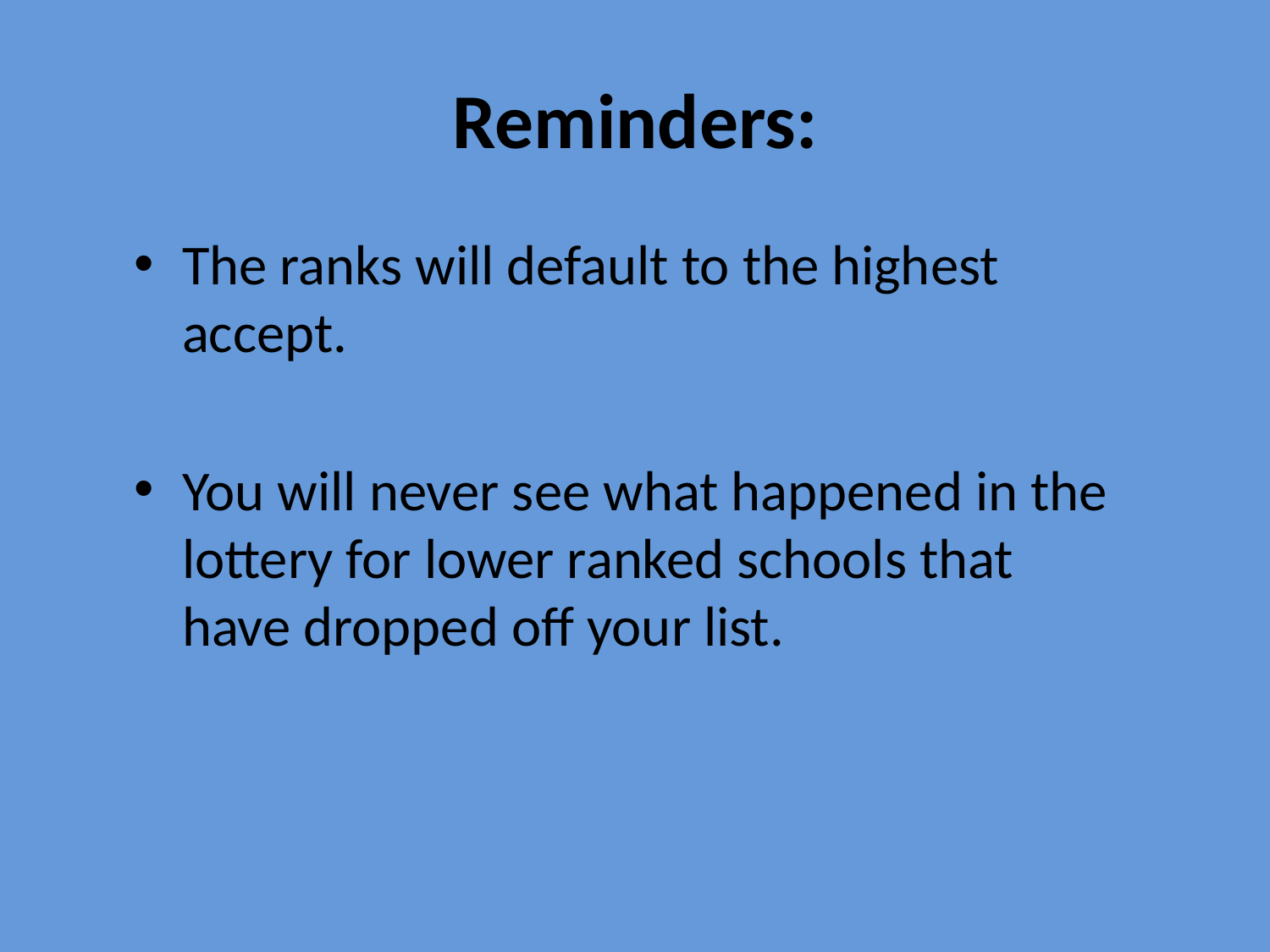

# Reminders:
The ranks will default to the highest accept.

You will never see what happened in the lottery for lower ranked schools that have dropped off your list.